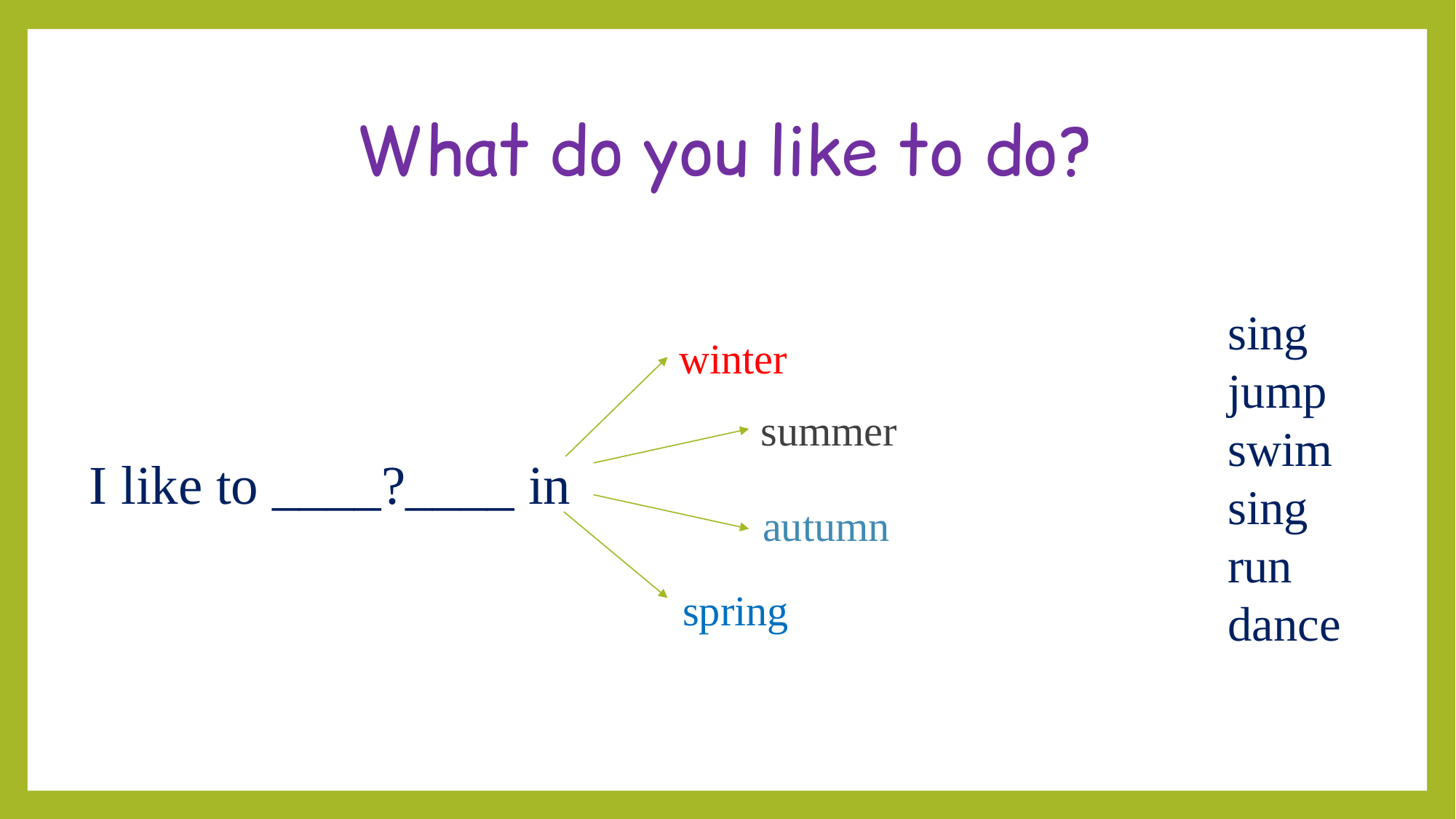

# What do you like to do?

I like to ____?____ in
sing
jump
swim
sing
run
dance
winter
summer
autumn
spring